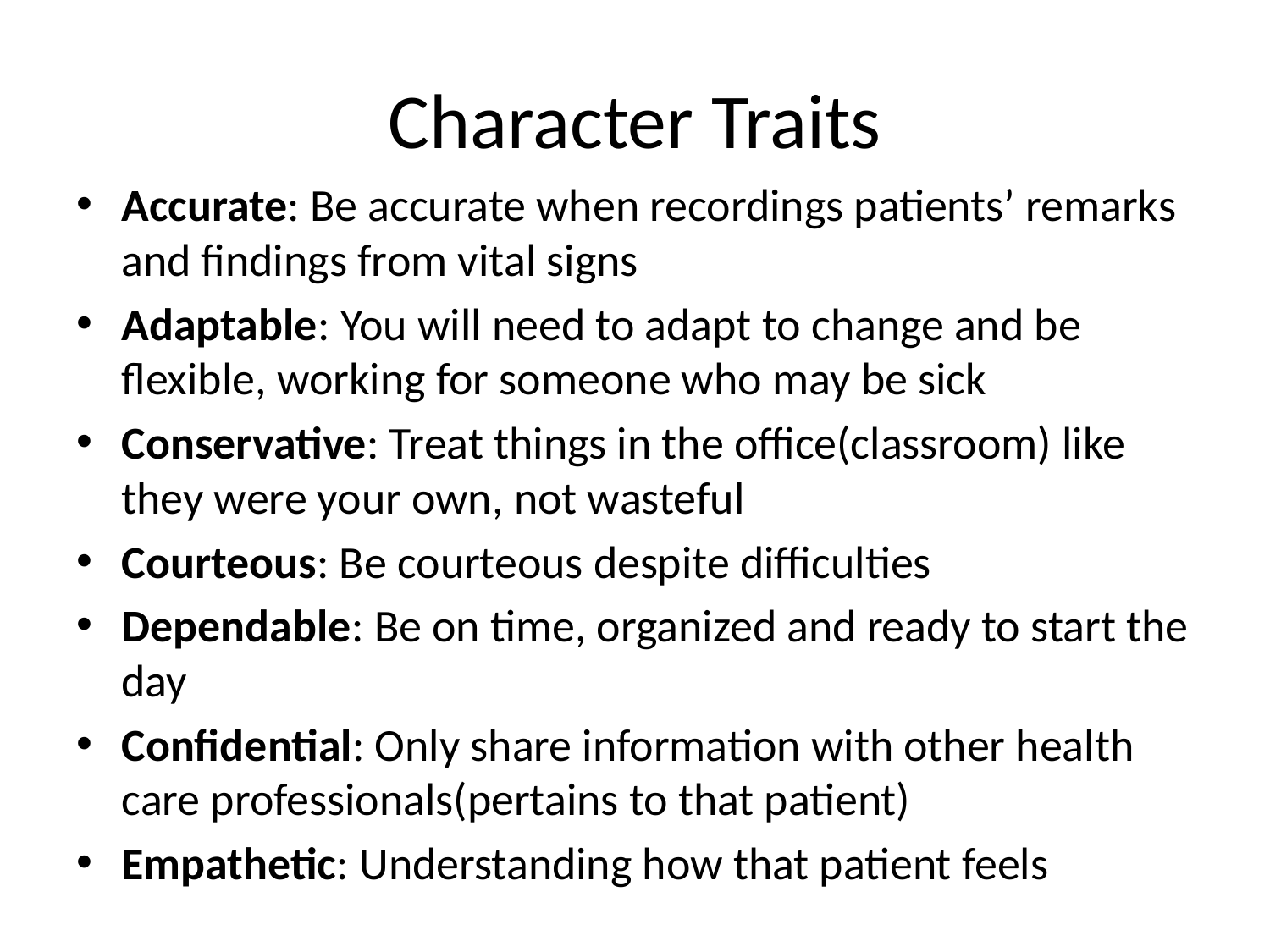

# Character Traits
Accurate: Be accurate when recordings patients’ remarks and findings from vital signs
Adaptable: You will need to adapt to change and be flexible, working for someone who may be sick
Conservative: Treat things in the office(classroom) like they were your own, not wasteful
Courteous: Be courteous despite difficulties
Dependable: Be on time, organized and ready to start the day
Confidential: Only share information with other health care professionals(pertains to that patient)
Empathetic: Understanding how that patient feels